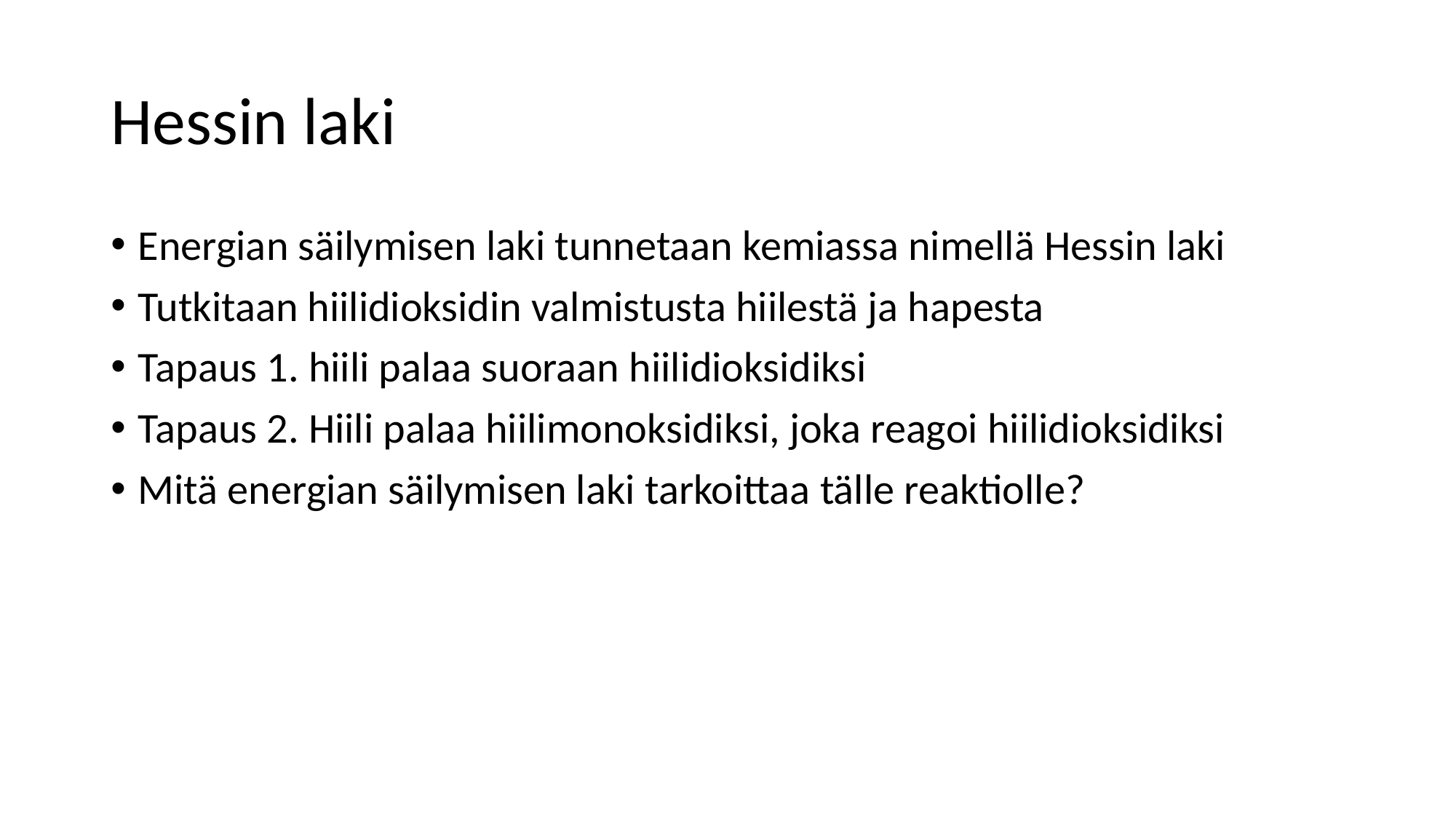

# Hessin laki
Energian säilymisen laki tunnetaan kemiassa nimellä Hessin laki
Tutkitaan hiilidioksidin valmistusta hiilestä ja hapesta
Tapaus 1. hiili palaa suoraan hiilidioksidiksi
Tapaus 2. Hiili palaa hiilimonoksidiksi, joka reagoi hiilidioksidiksi
Mitä energian säilymisen laki tarkoittaa tälle reaktiolle?